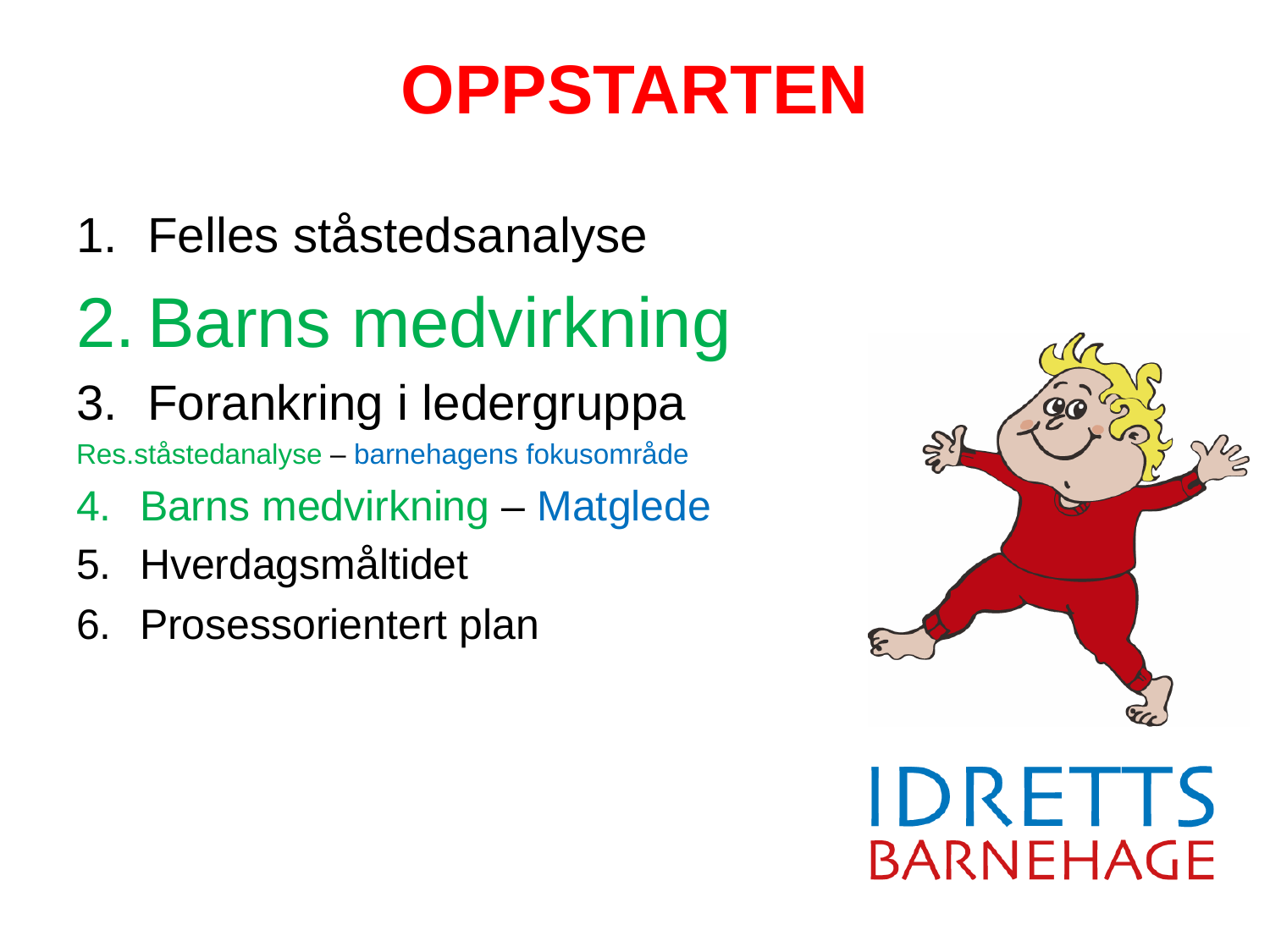

# Oppstarten
Felles ståstedsanalyse
Barns medvirkning
Forankring i ledergruppa
Res.ståstedanalyse – barnehagens fokusområde
Barns medvirkning – Matglede
Hverdagsmåltidet
Prosessorientert plan